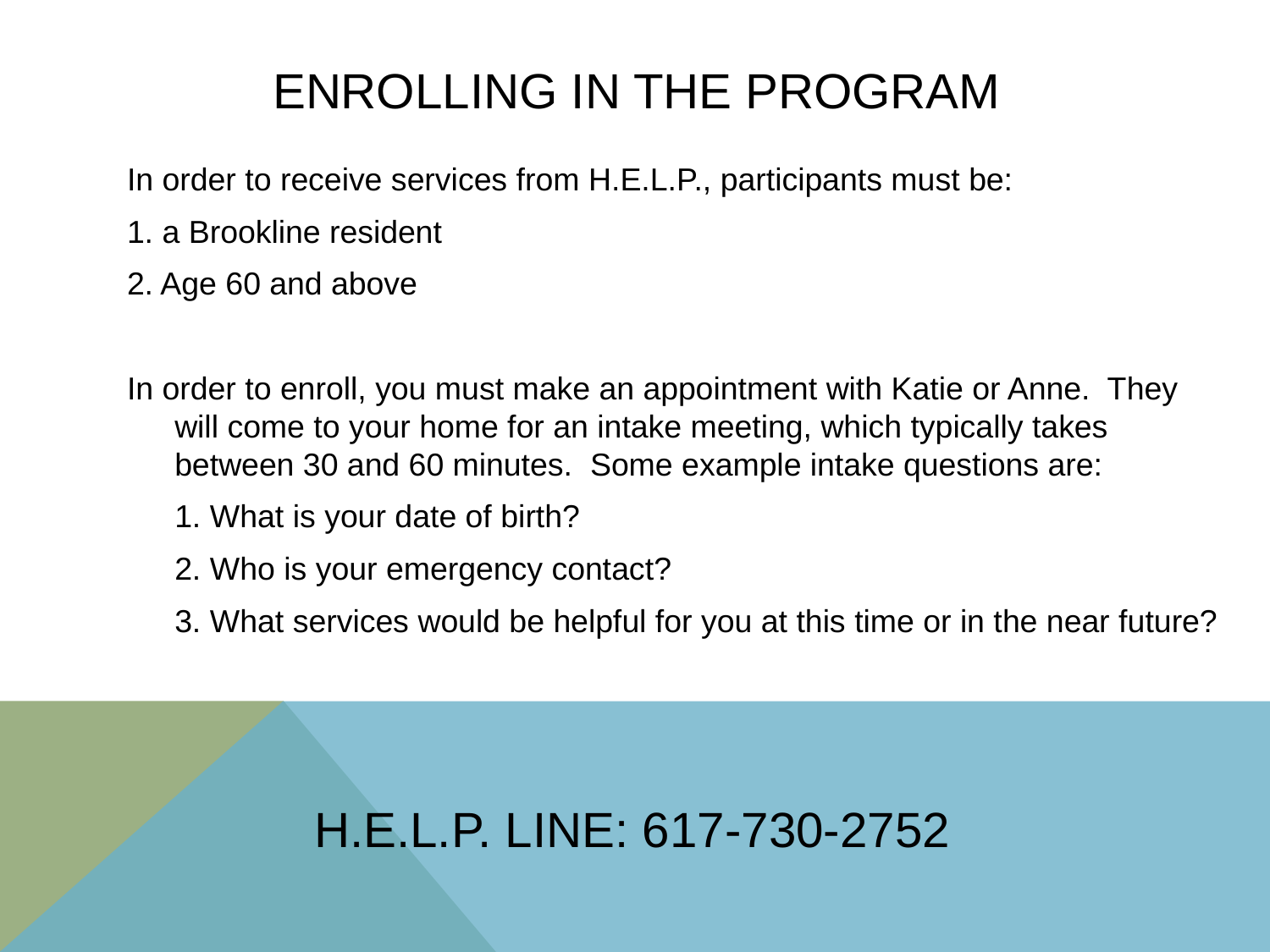

# Enrolling in the program
In order to receive services from H.E.L.P., participants must be:
1. a Brookline resident
2. Age 60 and above

In order to enroll, you must make an appointment with Katie or Anne.  They will come to your home for an intake meeting, which typically takes between 30 and 60 minutes.  Some example intake questions are:
	1. What is your date of birth?
	2. Who is your emergency contact?
	3. What services would be helpful for you at this time or in the near future?
H.E.L.P. Line: 617-730-2752